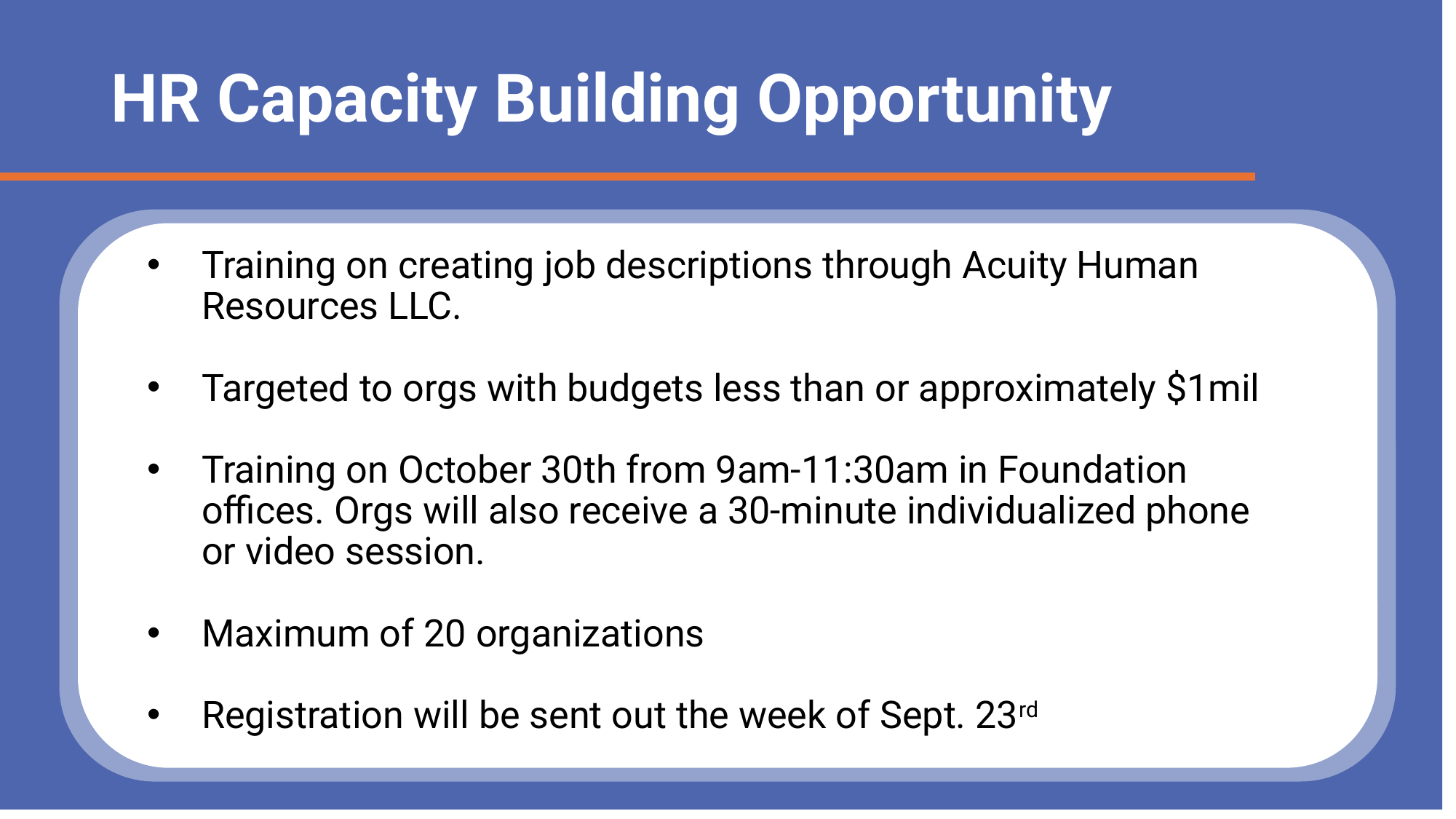

# HR Capacity Building Opportunity

Training on creating job descriptions through Acuity Human Resources LLC.

Targeted to orgs with budgets less than or approximately $1mil

Training on October 30th from 9am-11:30am in Foundation offices. Orgs will also receive a 30-minute individualized phone or video session.

Maximum of 20 organizations

Registration will be sent out the week of Sept. 23rd